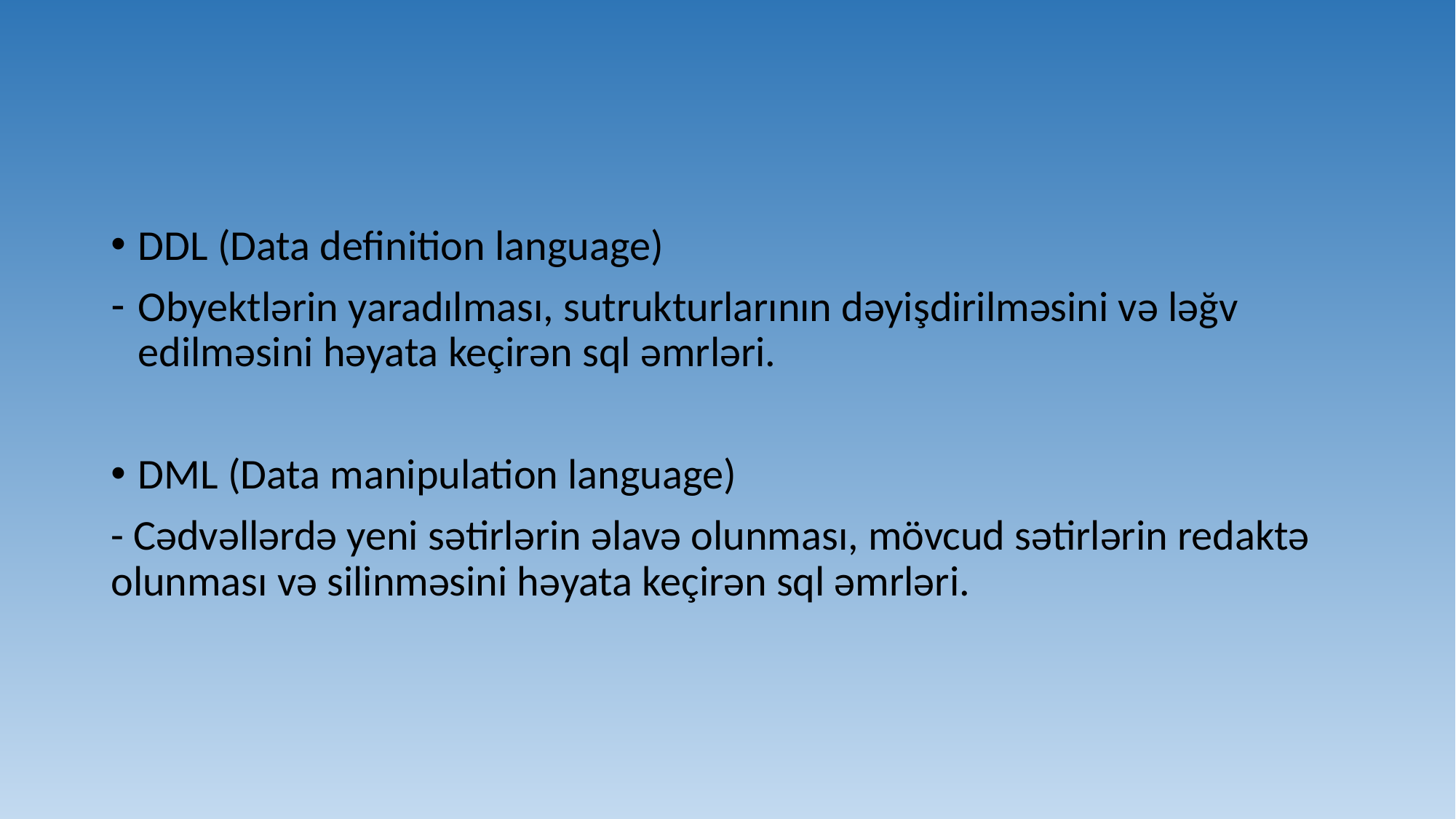

DDL (Data definition language)
Obyektlərin yaradılması, sutrukturlarının dəyişdirilməsini və ləğv edilməsini həyata keçirən sql əmrləri.

DML (Data manipulation language)
- Cədvəllərdə yeni sətirlərin əlavə olunması, mövcud sətirlərin redaktə olunması və silinməsini həyata keçirən sql əmrləri.